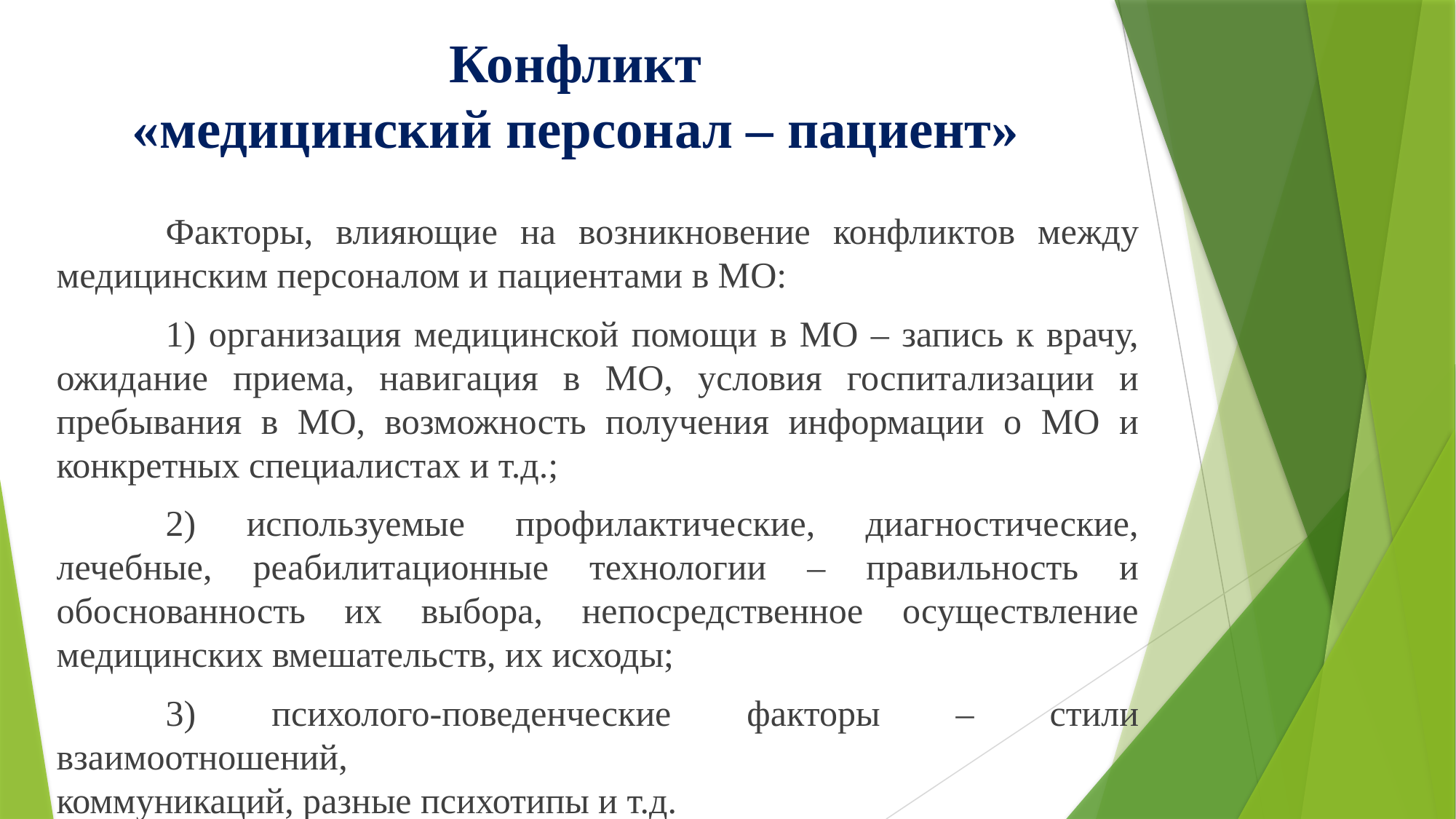

# Конфликт «медицинский персонал – пациент»
	Факторы, влияющие на возникновение конфликтов между медицинским персоналом и пациентами в МО:
	1) организация медицинской помощи в МО – запись к врачу, ожидание приема, навигация в МО, условия госпитализации и пребывания в МО, возможность получения информации о МО и конкретных специалистах и т.д.;
	2) используемые профилактические, диагностические, лечебные, реабилитационные технологии – правильность и обоснованность их выбора, непосредственное осуществление медицинских вмешательств, их исходы;
	3) психолого-поведенческие факторы – стили взаимоотношений,
коммуникаций, разные психотипы и т.д.